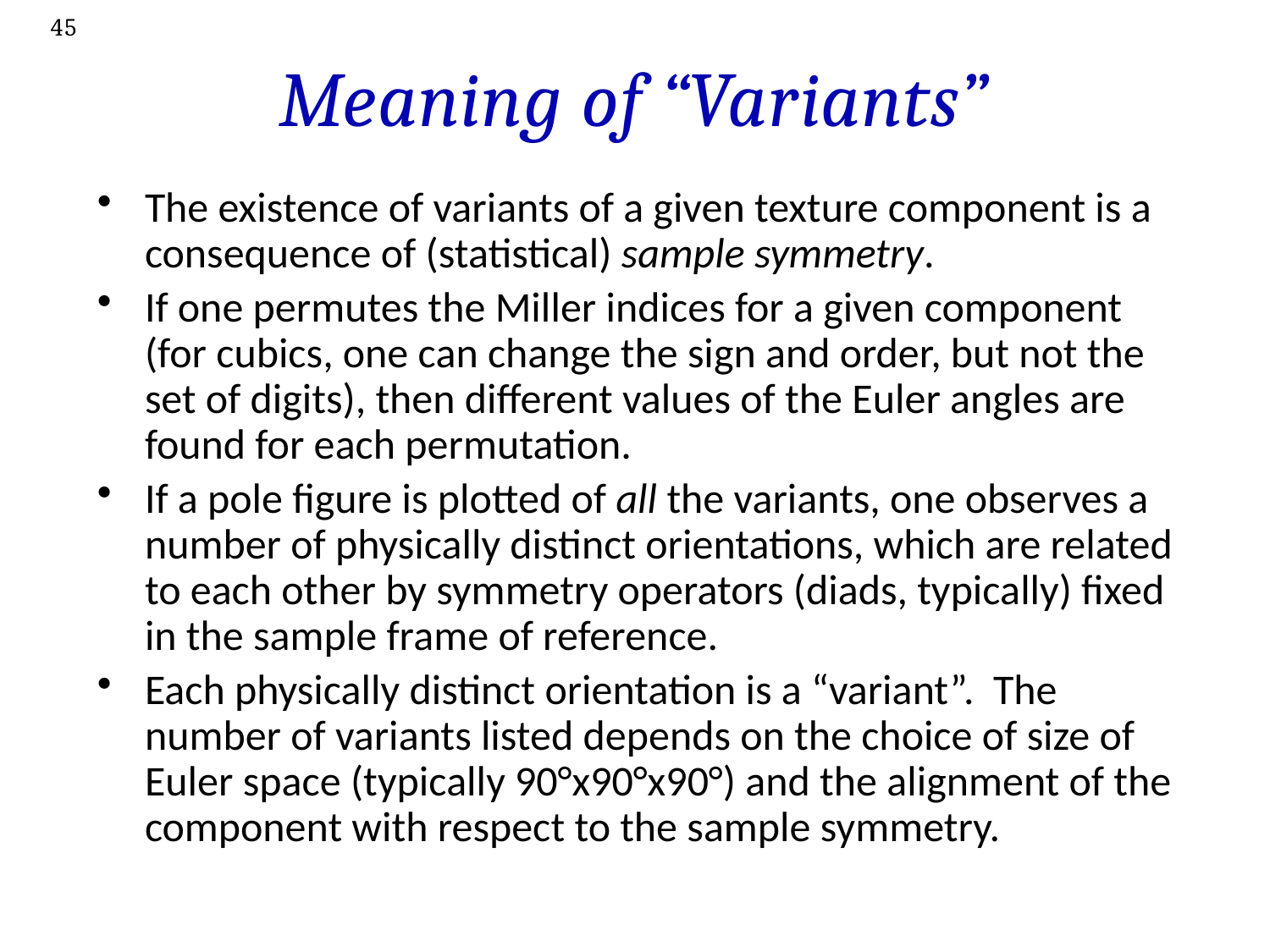

45
# Meaning of “Variants”
The existence of variants of a given texture component is a consequence of (statistical) sample symmetry.
If one permutes the Miller indices for a given component (for cubics, one can change the sign and order, but not the set of digits), then different values of the Euler angles are found for each permutation.
If a pole figure is plotted of all the variants, one observes a number of physically distinct orientations, which are related to each other by symmetry operators (diads, typically) fixed in the sample frame of reference.
Each physically distinct orientation is a “variant”.  The number of variants listed depends on the choice of size of Euler space (typically 90°x90°x90°) and the alignment of the component with respect to the sample symmetry.